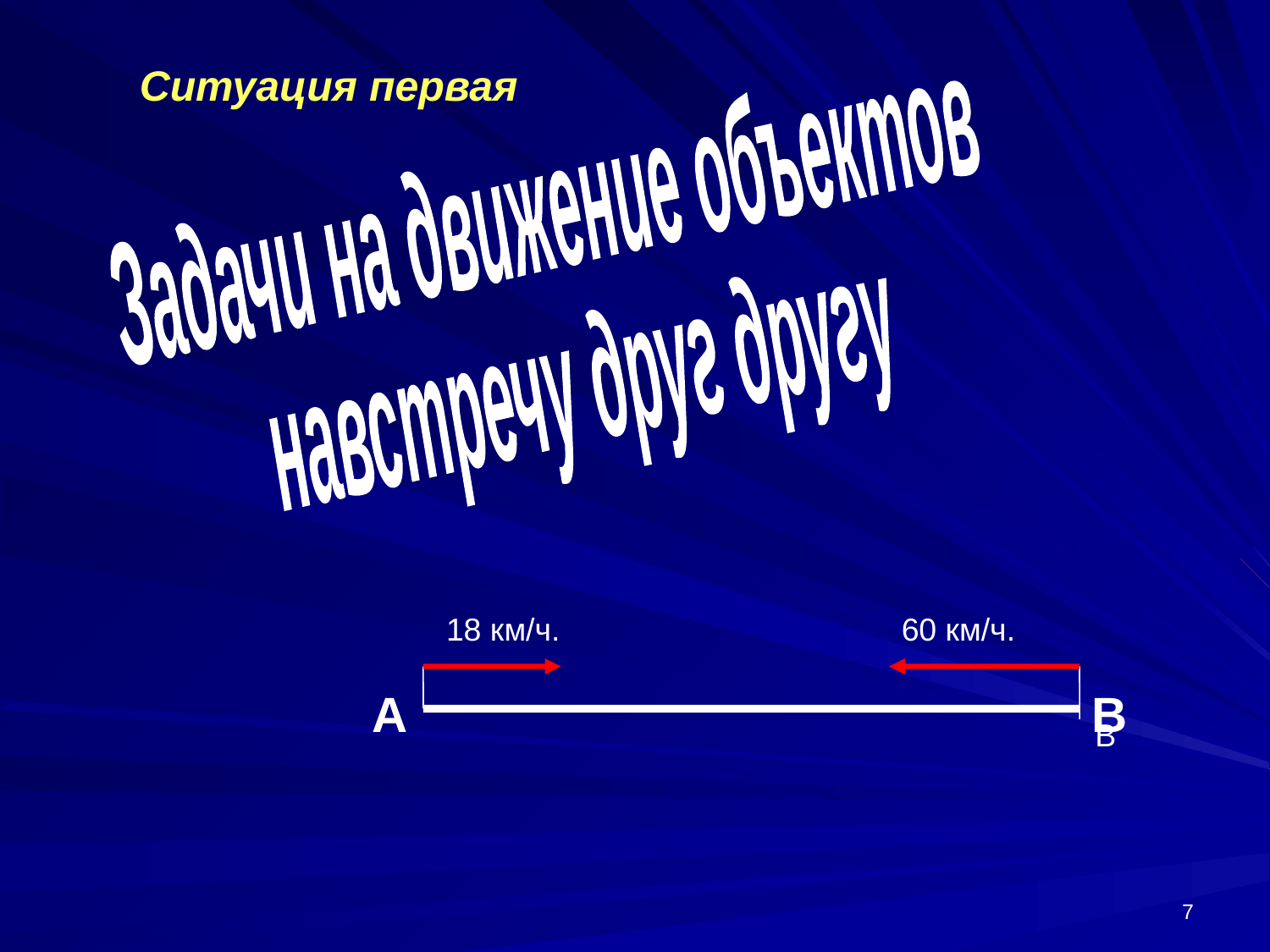

Ситуация первая
Задачи на движение объектов
навстречу друг другу
18 км/ч.
60 км/ч.

А
В

В
7